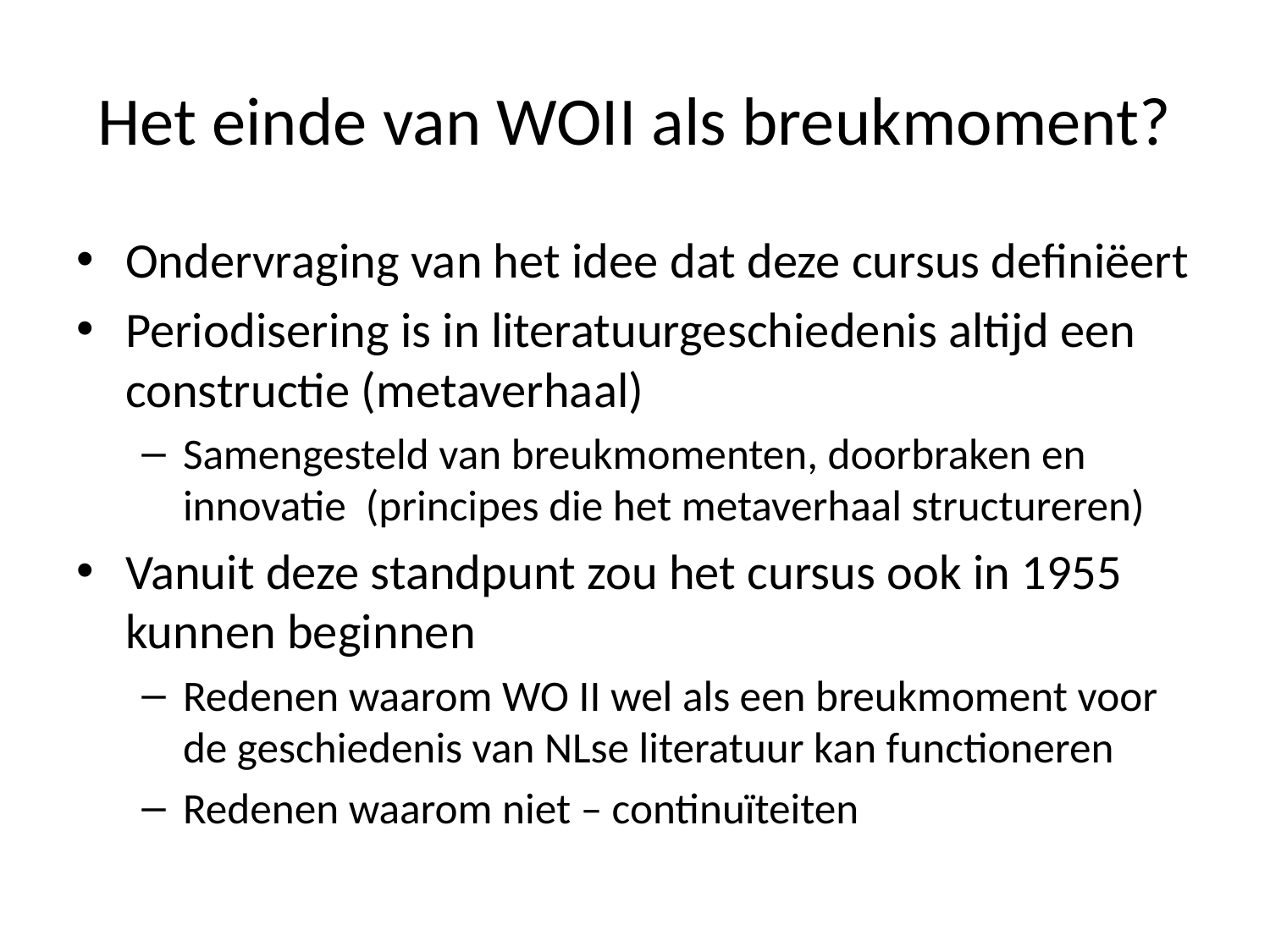

# Het einde van WOII als breukmoment?
Ondervraging van het idee dat deze cursus definiëert
Periodisering is in literatuurgeschiedenis altijd een constructie (metaverhaal)
Samengesteld van breukmomenten, doorbraken en innovatie  (principes die het metaverhaal structureren)
Vanuit deze standpunt zou het cursus ook in 1955 kunnen beginnen
Redenen waarom WO II wel als een breukmoment voor de geschiedenis van NLse literatuur kan functioneren
Redenen waarom niet – continuïteiten